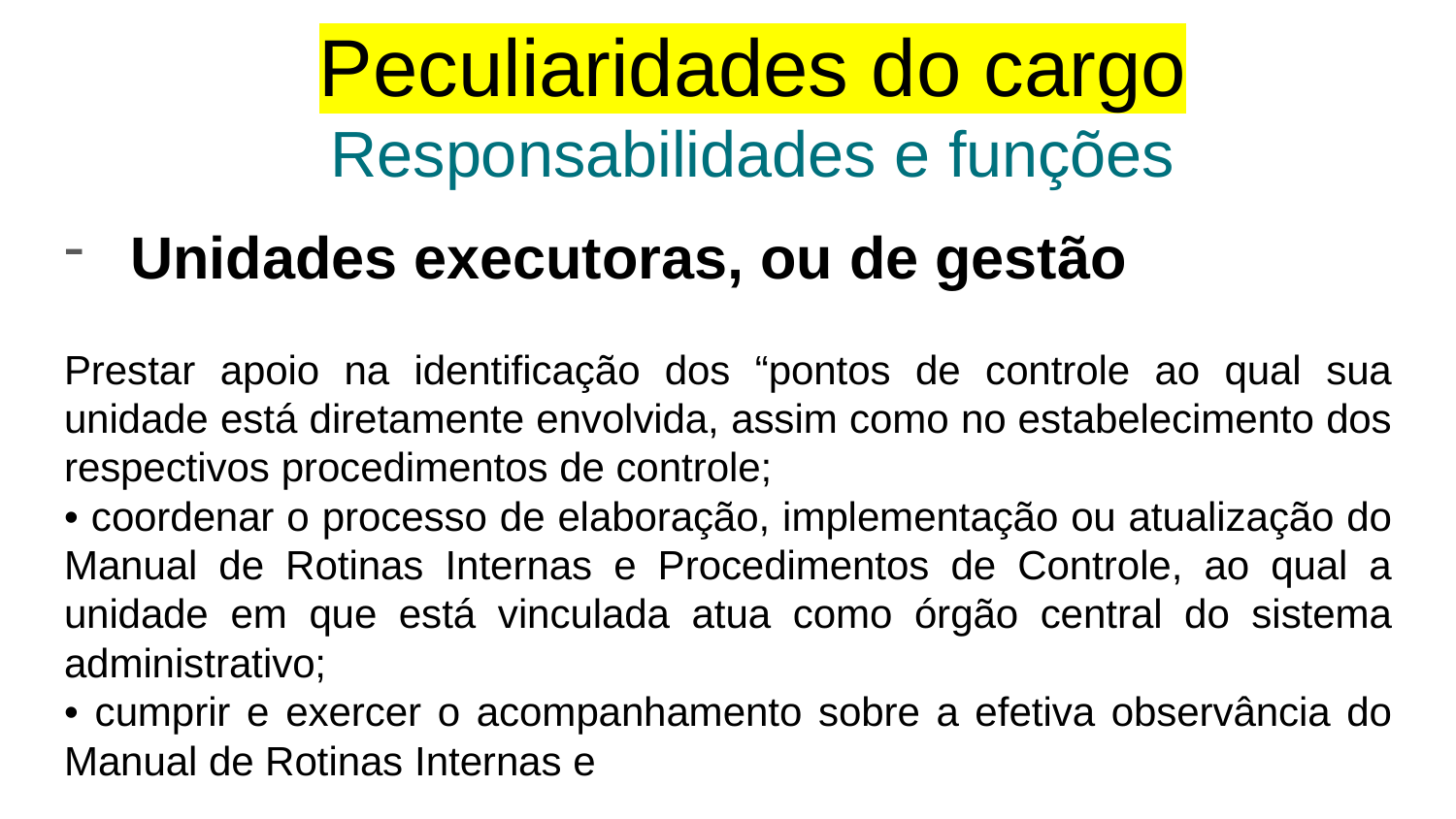

# Peculiaridades do cargo Responsabilidades e funções
Unidades executoras, ou de gestão

Prestar apoio na identificação dos “pontos de controle ao qual sua unidade está diretamente envolvida, assim como no estabelecimento dos respectivos procedimentos de controle;
• coordenar o processo de elaboração, implementação ou atualização do Manual de Rotinas Internas e Procedimentos de Controle, ao qual a unidade em que está vinculada atua como órgão central do sistema administrativo;
• cumprir e exercer o acompanhamento sobre a efetiva observância do Manual de Rotinas Internas e